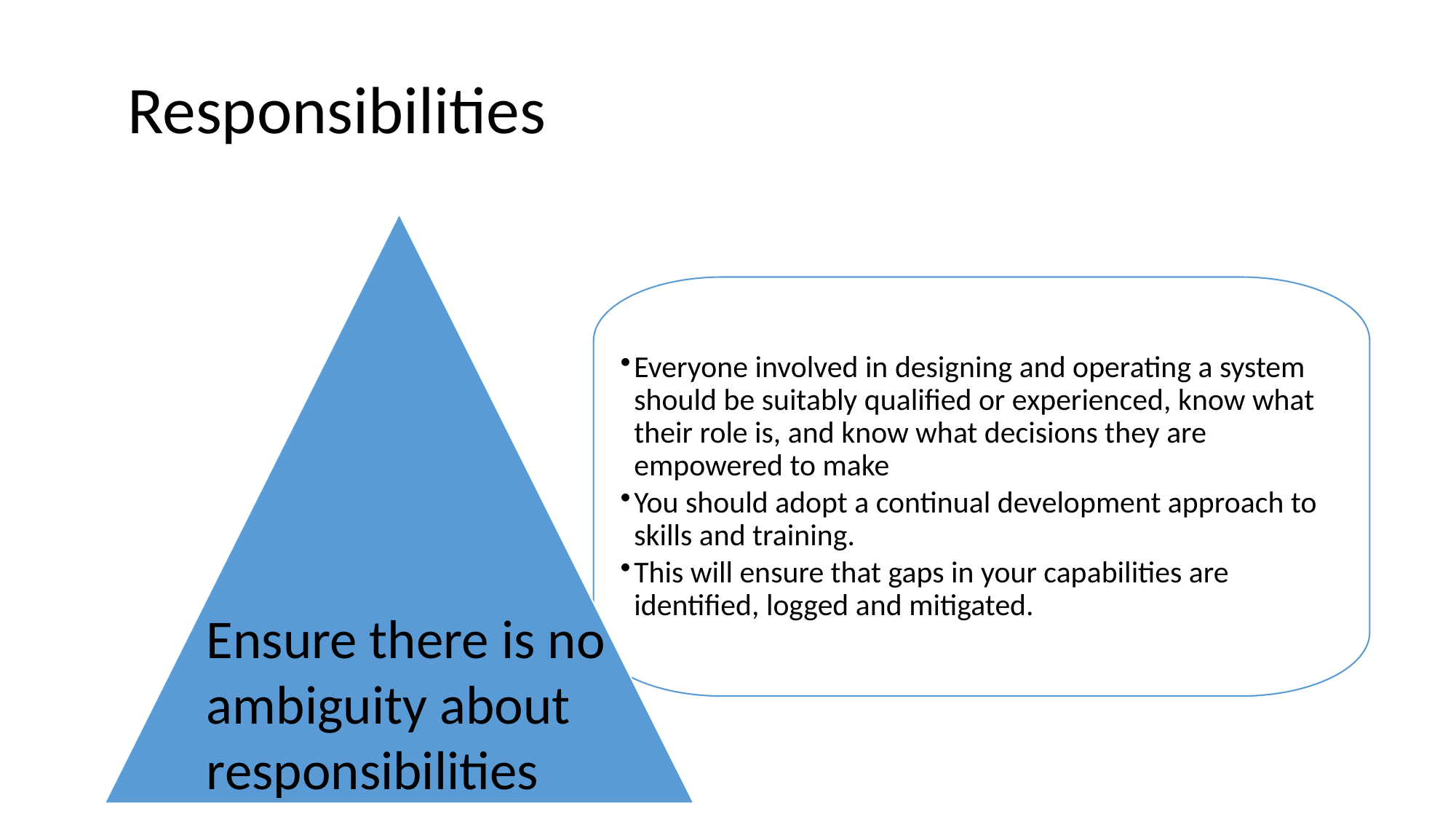

# Responsibilities

Everyone involved in designing and operating a system should be suitably qualified or experienced, know what their role is, and know what decisions they are empowered to make
You should adopt a continual development approach to skills and training.
This will ensure that gaps in your capabilities are identified, logged and mitigated.
Ensure there is no ambiguity about responsibilities